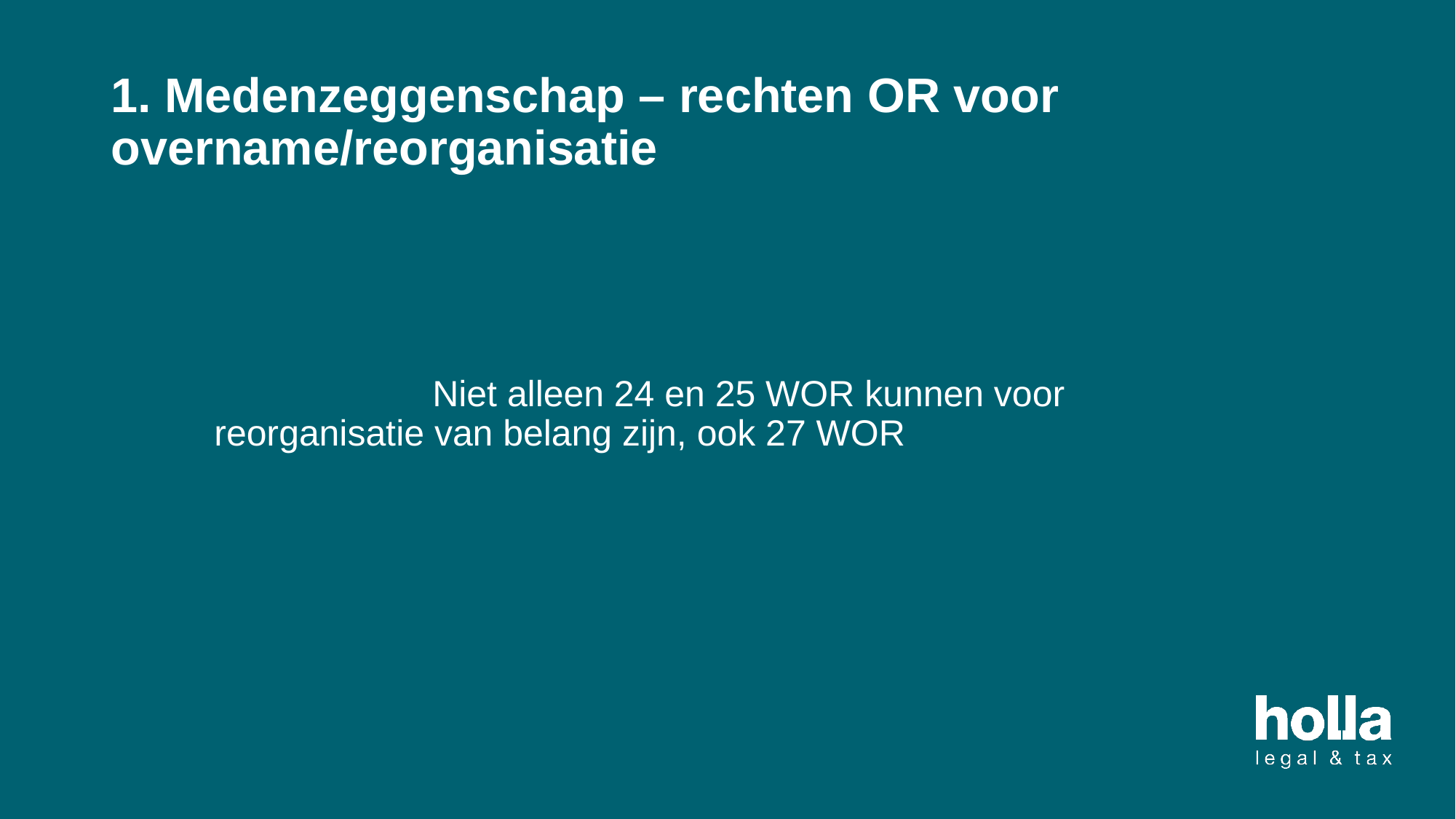

# 1. Medenzeggenschap – rechten OR voor overname/reorganisatie

		Niet alleen 24 en 25 WOR kunnen voor 	reorganisatie van belang zijn, ook 27 WOR